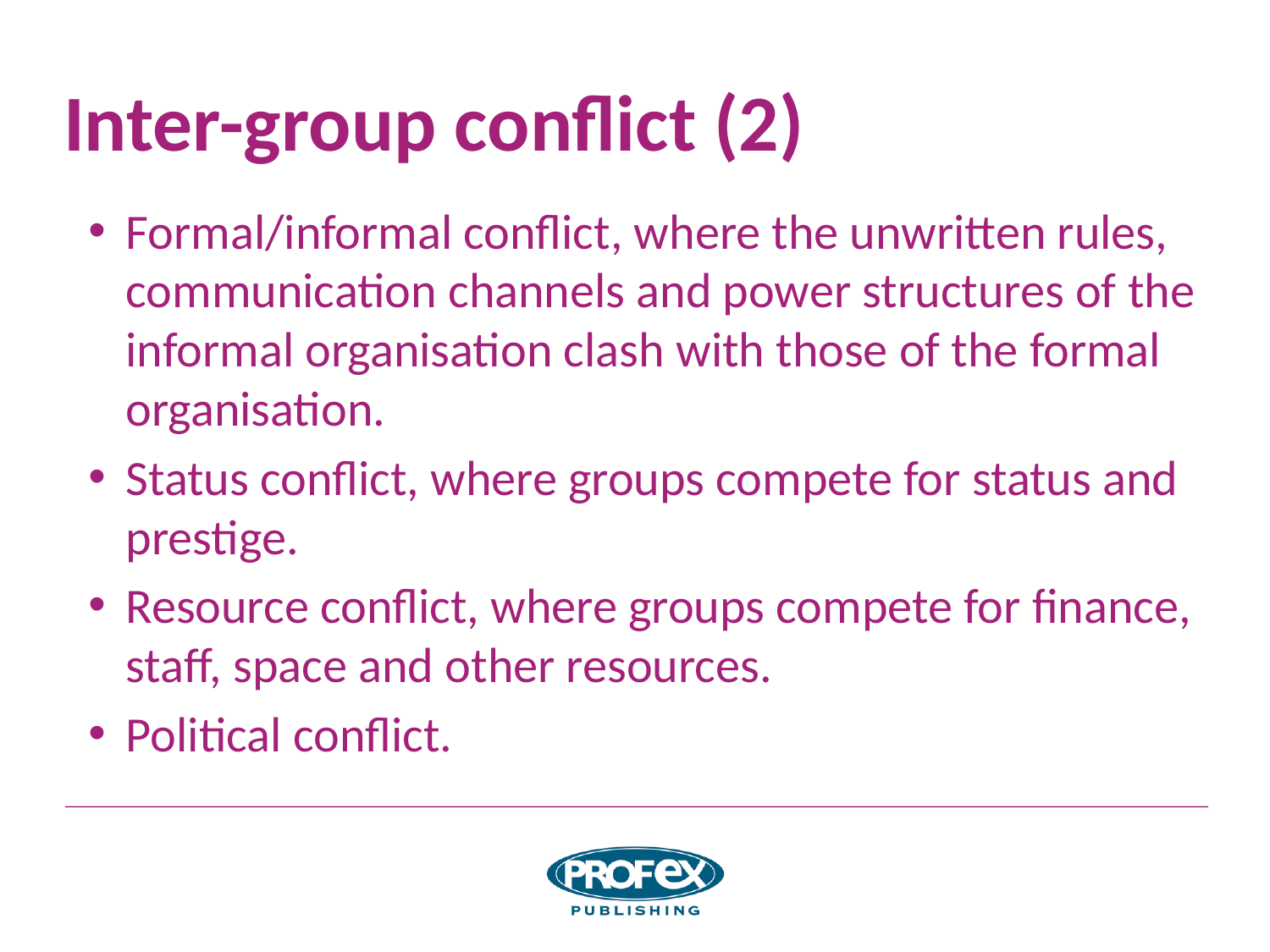

# Inter-group conflict (2)
Formal/informal conflict, where the unwritten rules, communication channels and power structures of the informal organisation clash with those of the formal organisation.
Status conflict, where groups compete for status and prestige.
Resource conflict, where groups compete for finance, staff, space and other resources.
Political conflict.